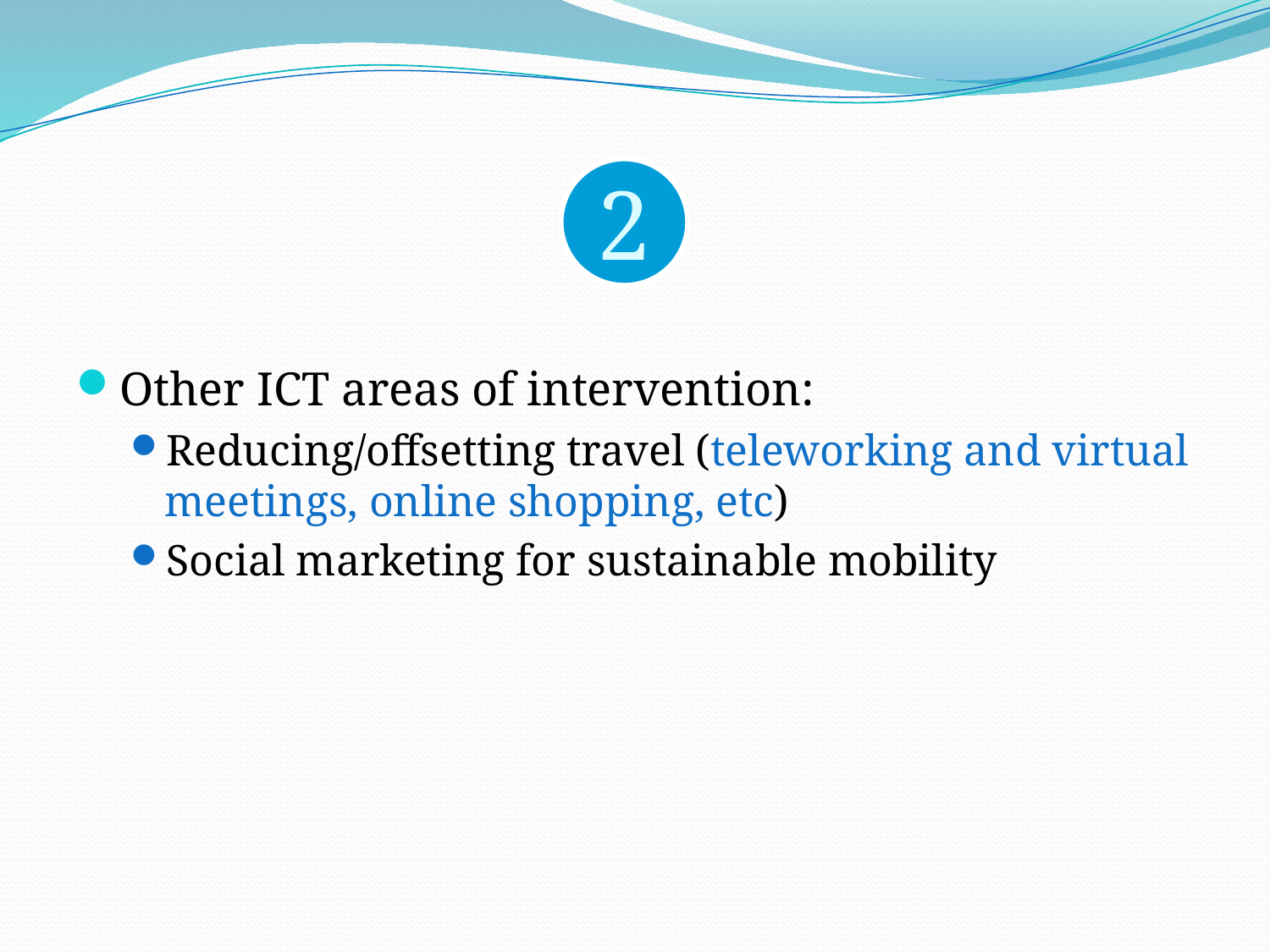

2

Other ICT areas of intervention:
Reducing/offsetting travel (teleworking and virtual meetings, online shopping, etc)
Social marketing for sustainable mobility